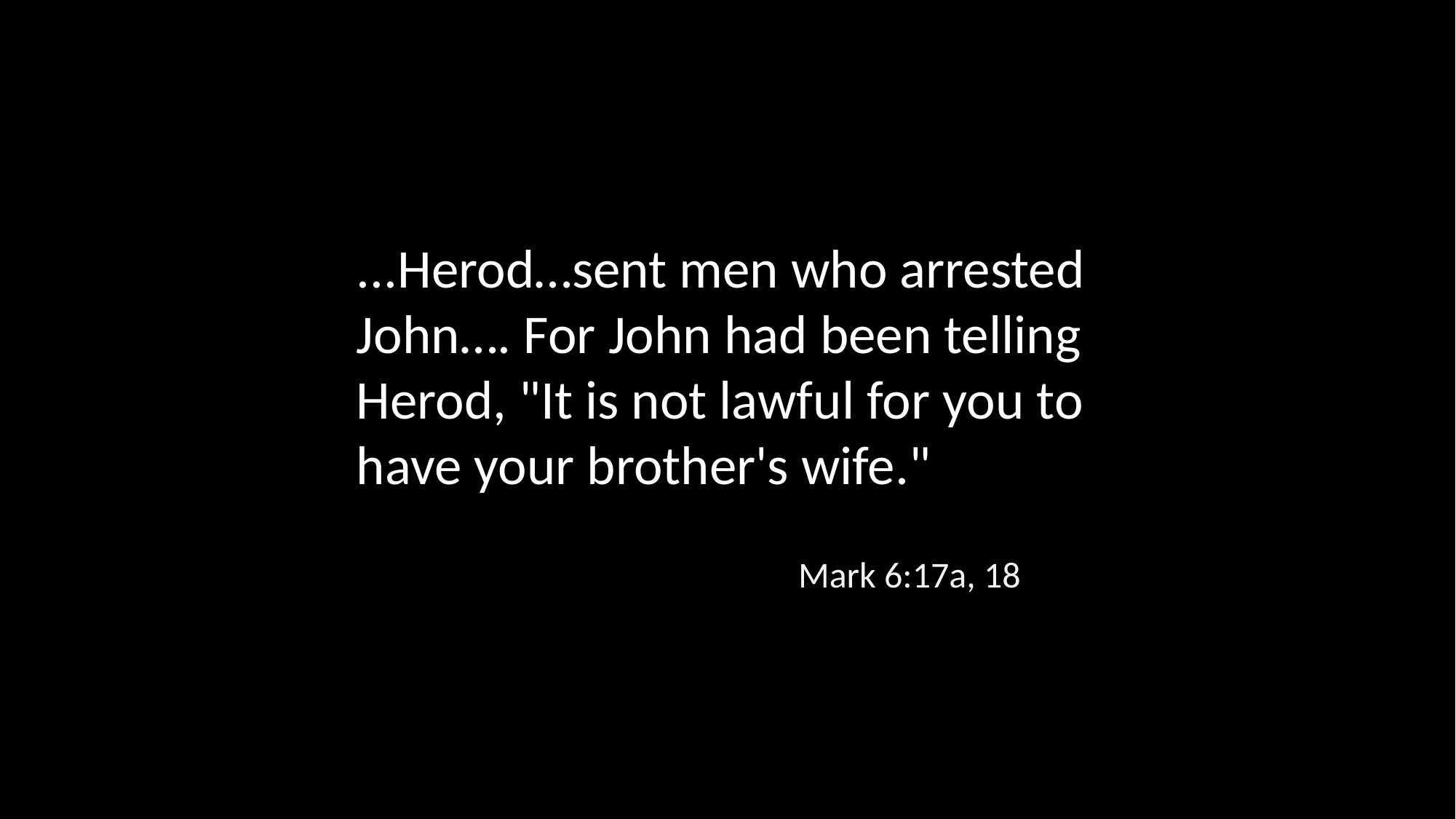

...Herod…sent men who arrested John…. For John had been telling Herod, "It is not lawful for you to have your brother's wife."
Mark 6:17a, 18